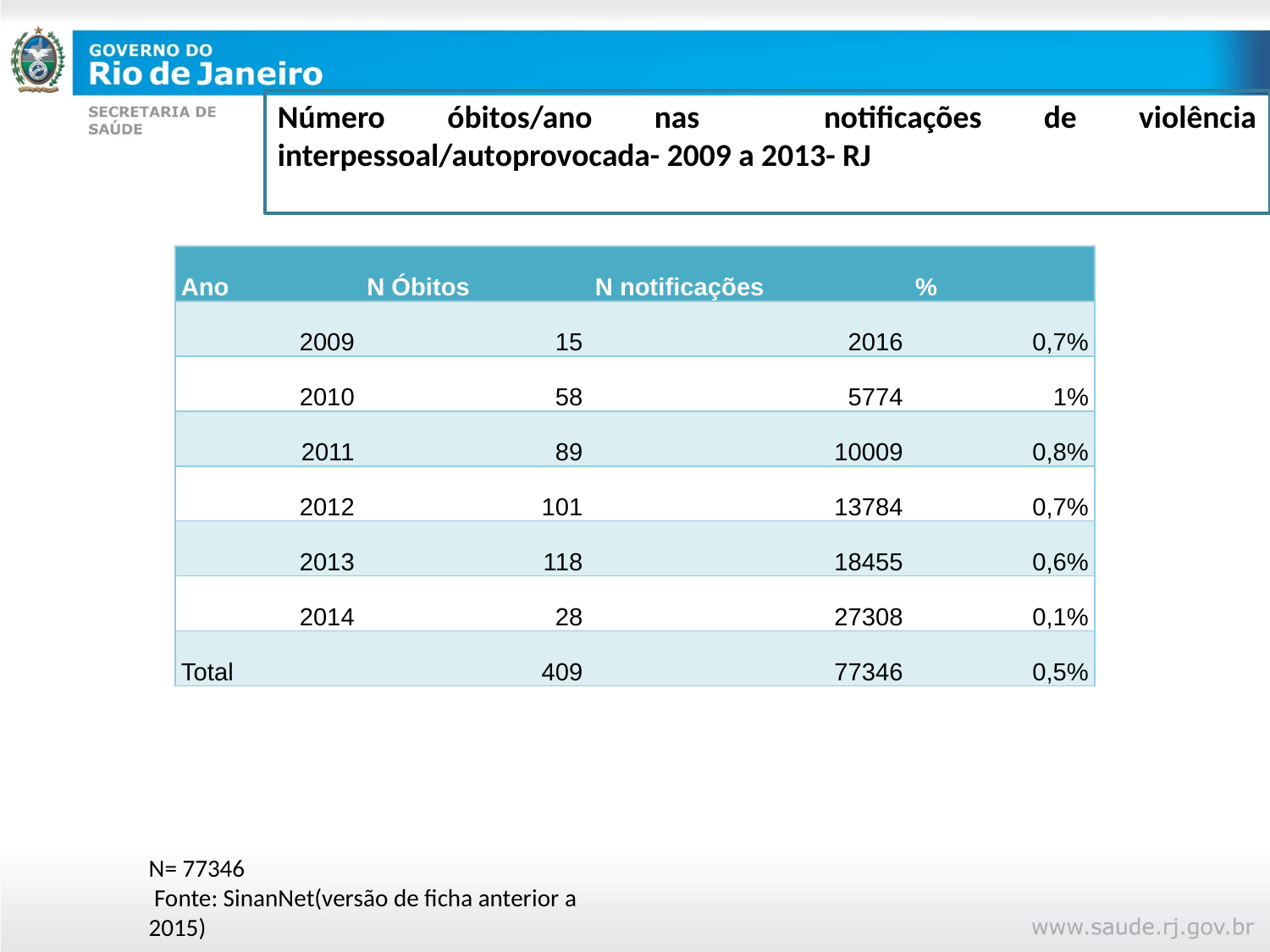

Número óbitos/ano nas  notificações de violência interpessoal/autoprovocada- 2009 a 2013- RJ

| Ano | N Óbitos | N notificações | % |
| --- | --- | --- | --- |
| 2009 | 15 | 2016 | 0,7% |
| 2010 | 58 | 5774 | 1% |
| 2011 | 89 | 10009 | 0,8% |
| 2012 | 101 | 13784 | 0,7% |
| 2013 | 118 | 18455 | 0,6% |
| 2014 | 28 | 27308 | 0,1% |
| Total | 409 | 77346 | 0,5% |
N= 77346
 Fonte: SinanNet(versão de ficha anterior a 2015)